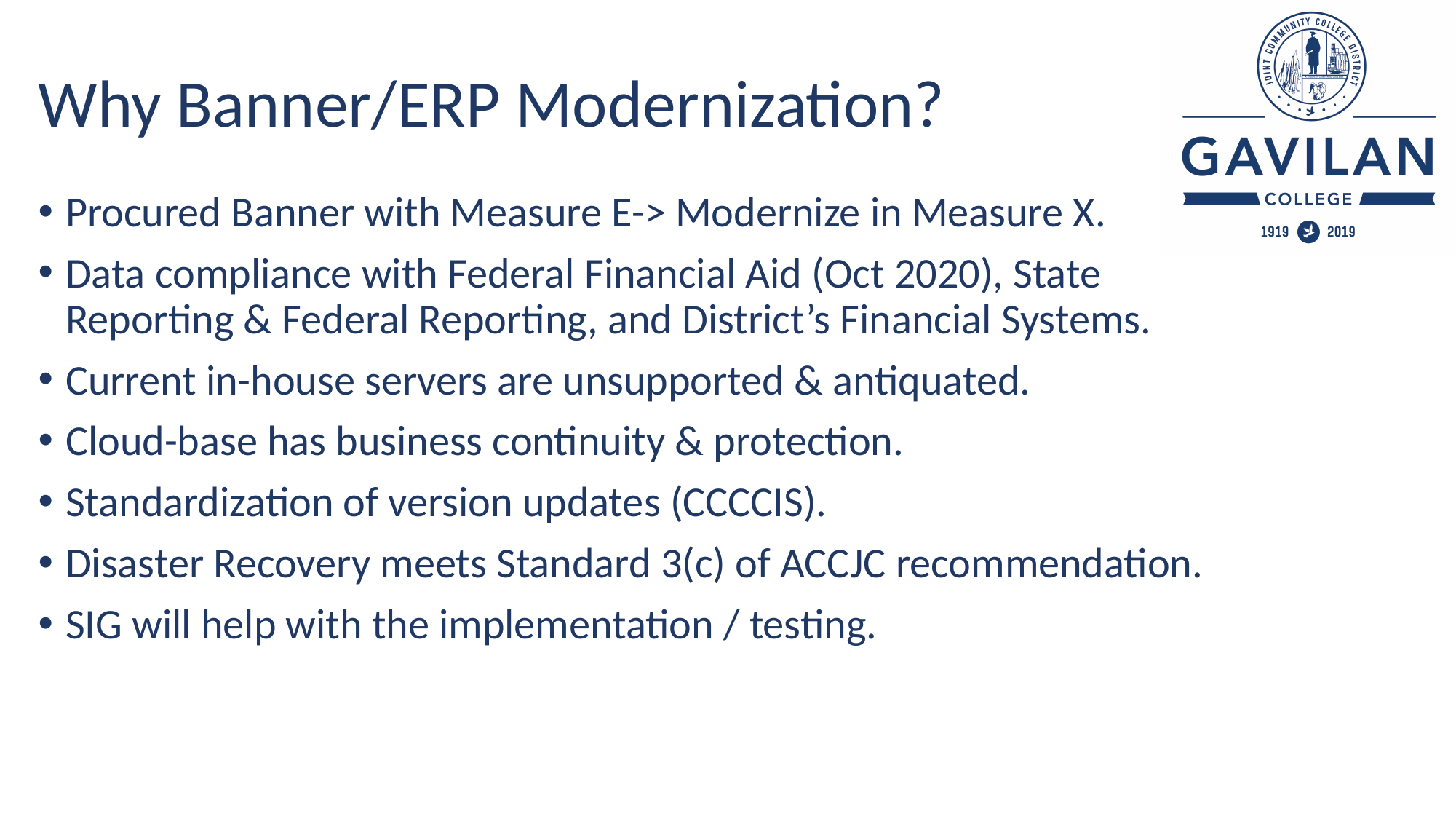

# Why Banner/ERP Modernization?
Procured Banner with Measure E-> Modernize in Measure X.
Data compliance with Federal Financial Aid (Oct 2020), State Reporting & Federal Reporting, and District’s Financial Systems.
Current in-house servers are unsupported & antiquated.
Cloud-base has business continuity & protection.
Standardization of version updates (CCCCIS).
Disaster Recovery meets Standard 3(c) of ACCJC recommendation.
SIG will help with the implementation / testing.